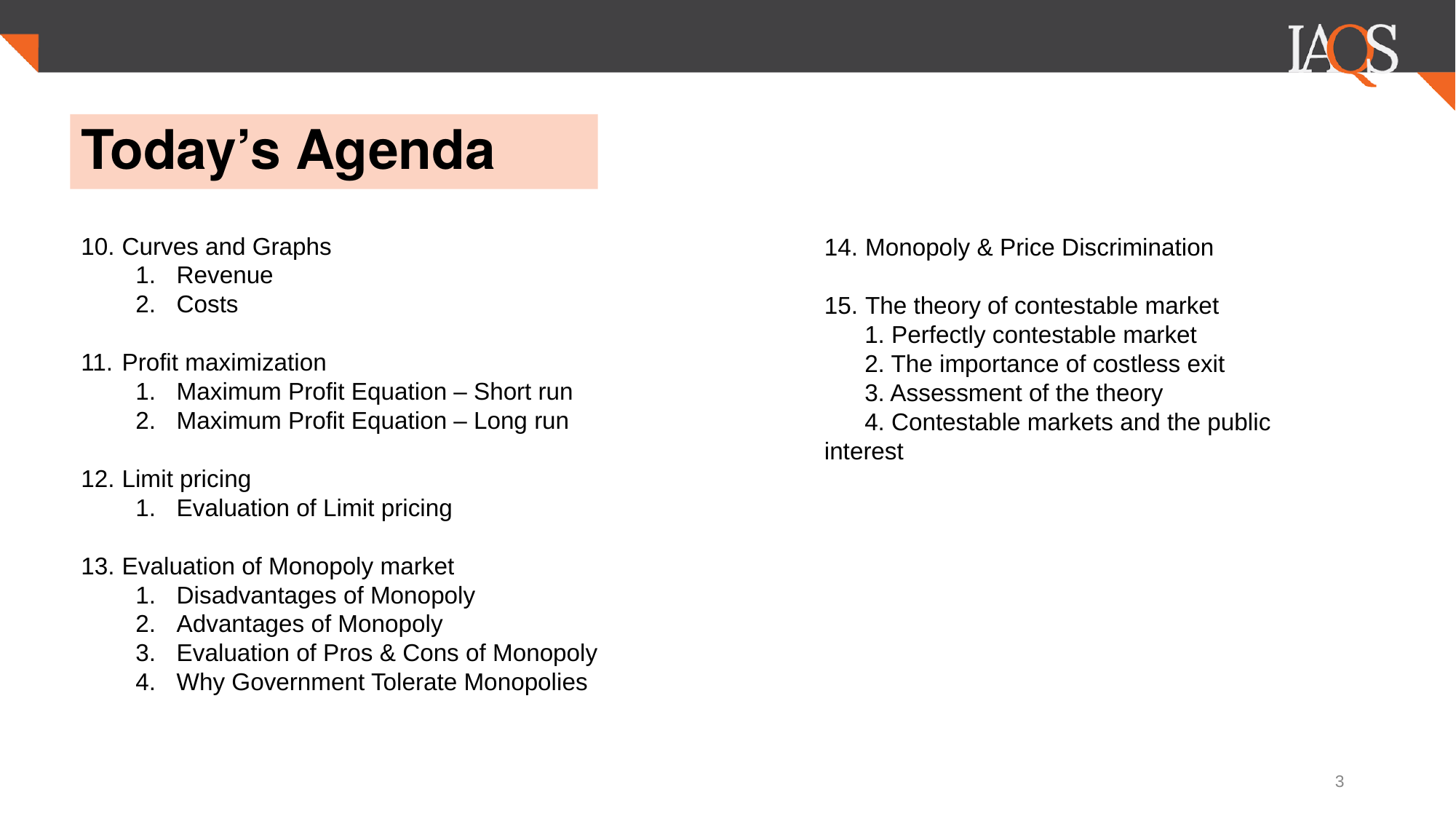

# Today’s Agenda

Curves and Graphs
Revenue
Costs

Profit maximization
Maximum Profit Equation – Short run
Maximum Profit Equation – Long run

Limit pricing
Evaluation of Limit pricing

Evaluation of Monopoly market
Disadvantages of Monopoly
Advantages of Monopoly
Evaluation of Pros & Cons of Monopoly
Why Government Tolerate Monopolies

Monopoly & Price Discrimination

The theory of contestable market
      1. Perfectly contestable market
      2. The importance of costless exit
      3. Assessment of the theory
      4. Contestable markets and the public interest

3